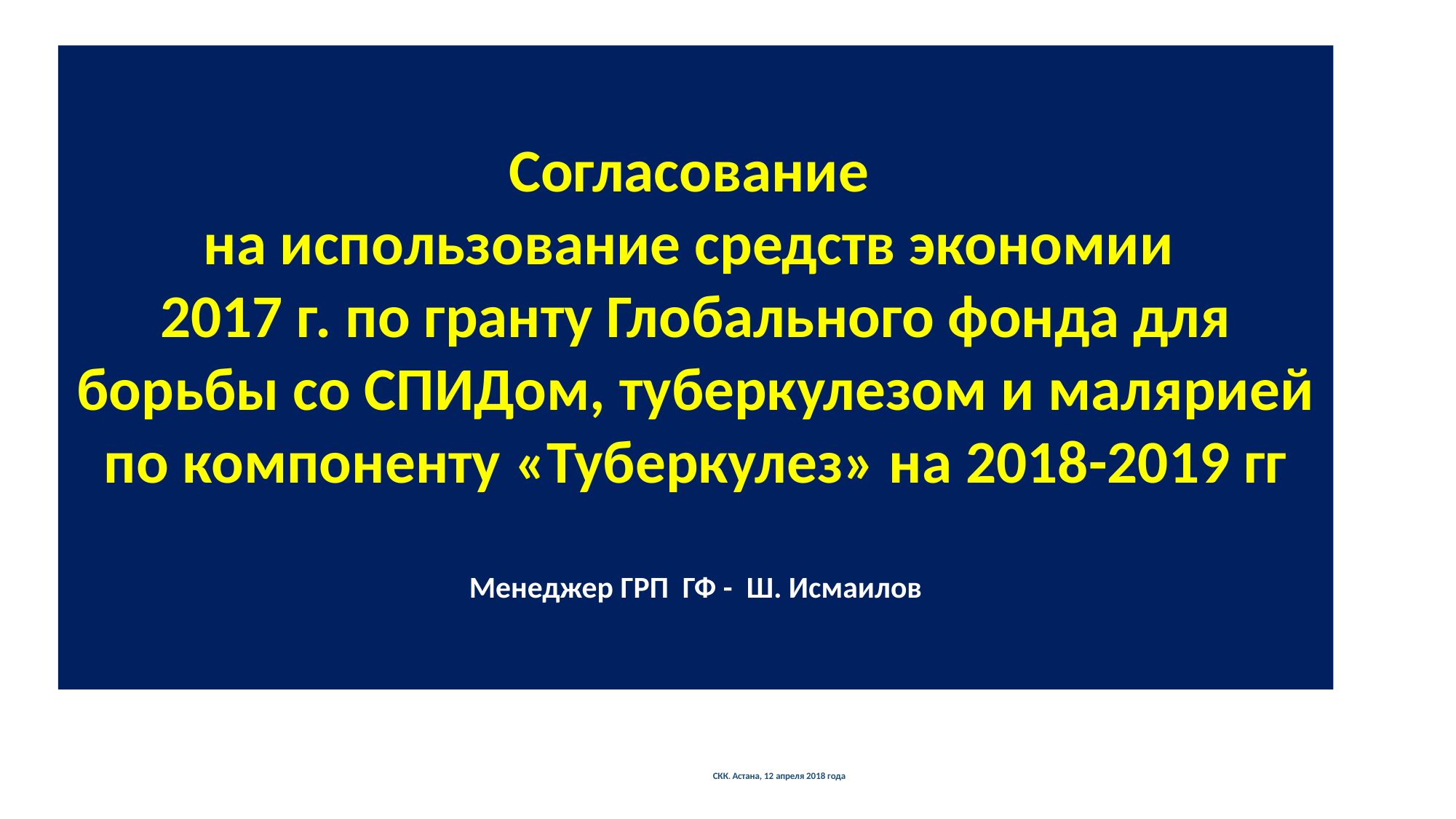

Согласование
на использование средств экономии
2017 г. по гранту Глобального фонда для борьбы со СПИДом, туберкулезом и малярией по компоненту «Туберкулез» на 2018-2019 гг

Менеджер ГРП  ГФ -  Ш. Исмаилов

# СКК. Астана, 12 апреля 2018 года